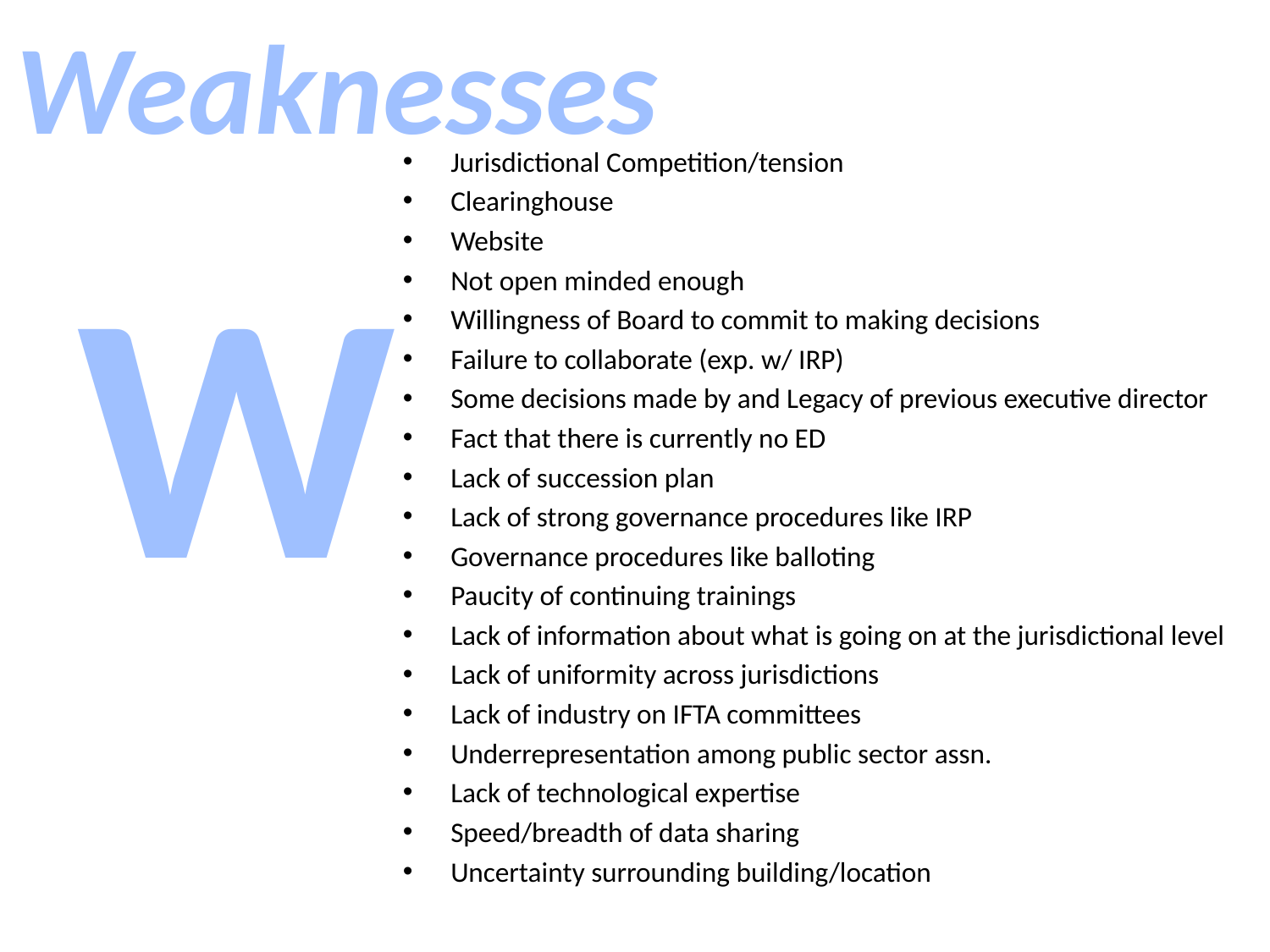

Weaknesses
Jurisdictional Competition/tension
Clearinghouse
Website
Not open minded enough
Willingness of Board to commit to making decisions
Failure to collaborate (exp. w/ IRP)
Some decisions made by and Legacy of previous executive director
Fact that there is currently no ED
Lack of succession plan
Lack of strong governance procedures like IRP
Governance procedures like balloting
Paucity of continuing trainings
Lack of information about what is going on at the jurisdictional level
Lack of uniformity across jurisdictions
Lack of industry on IFTA committees
Underrepresentation among public sector assn.
Lack of technological expertise
Speed/breadth of data sharing
Uncertainty surrounding building/location
W